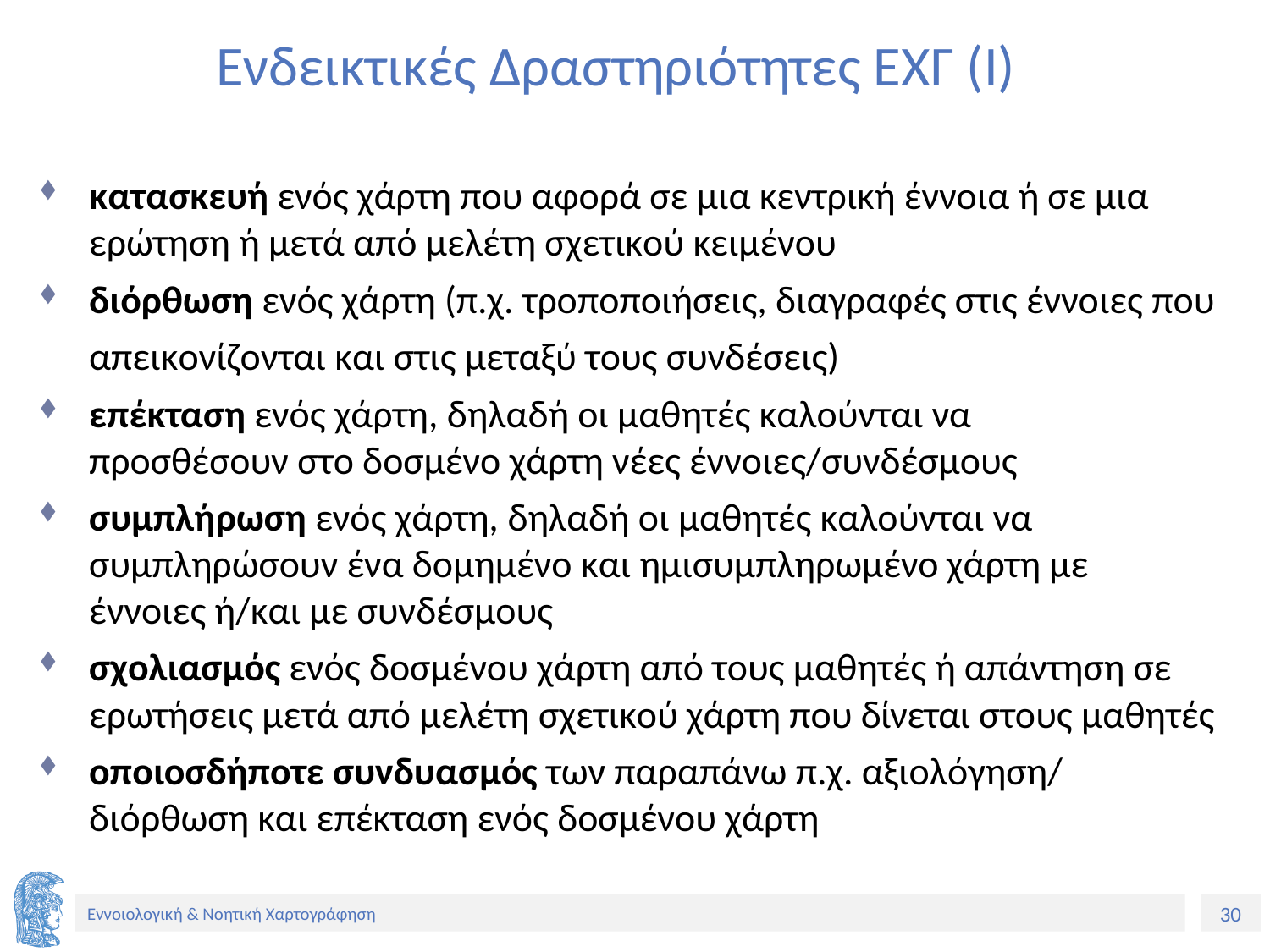

# Ενδεικτικές Δραστηριότητες ΕΧΓ (Ι)
κατασκευή ενός χάρτη που αφορά σε μια κεντρική έννοια ή σε μια ερώτηση ή μετά από μελέτη σχετικού κειμένου
διόρθωση ενός χάρτη (π.χ. τροποποιήσεις, διαγραφές στις έννοιες που
απεικονίζονται και στις μεταξύ τους συνδέσεις)
επέκταση ενός χάρτη, δηλαδή οι μαθητές καλούνται να προσθέσουν στο δοσμένο χάρτη νέες έννοιες/συνδέσμους
συμπλήρωση ενός χάρτη, δηλαδή οι μαθητές καλούνται να συμπληρώσουν ένα δομημένο και ημισυμπληρωμένο χάρτη με έννοιες ή/και με συνδέσμους
σχολιασμός ενός δοσμένου χάρτη από τους μαθητές ή απάντηση σε ερωτήσεις μετά από μελέτη σχετικού χάρτη που δίνεται στους μαθητές
οποιοσδήποτε συνδυασμός των παραπάνω π.χ. αξιολόγηση/ διόρθωση και επέκταση ενός δοσμένου χάρτη